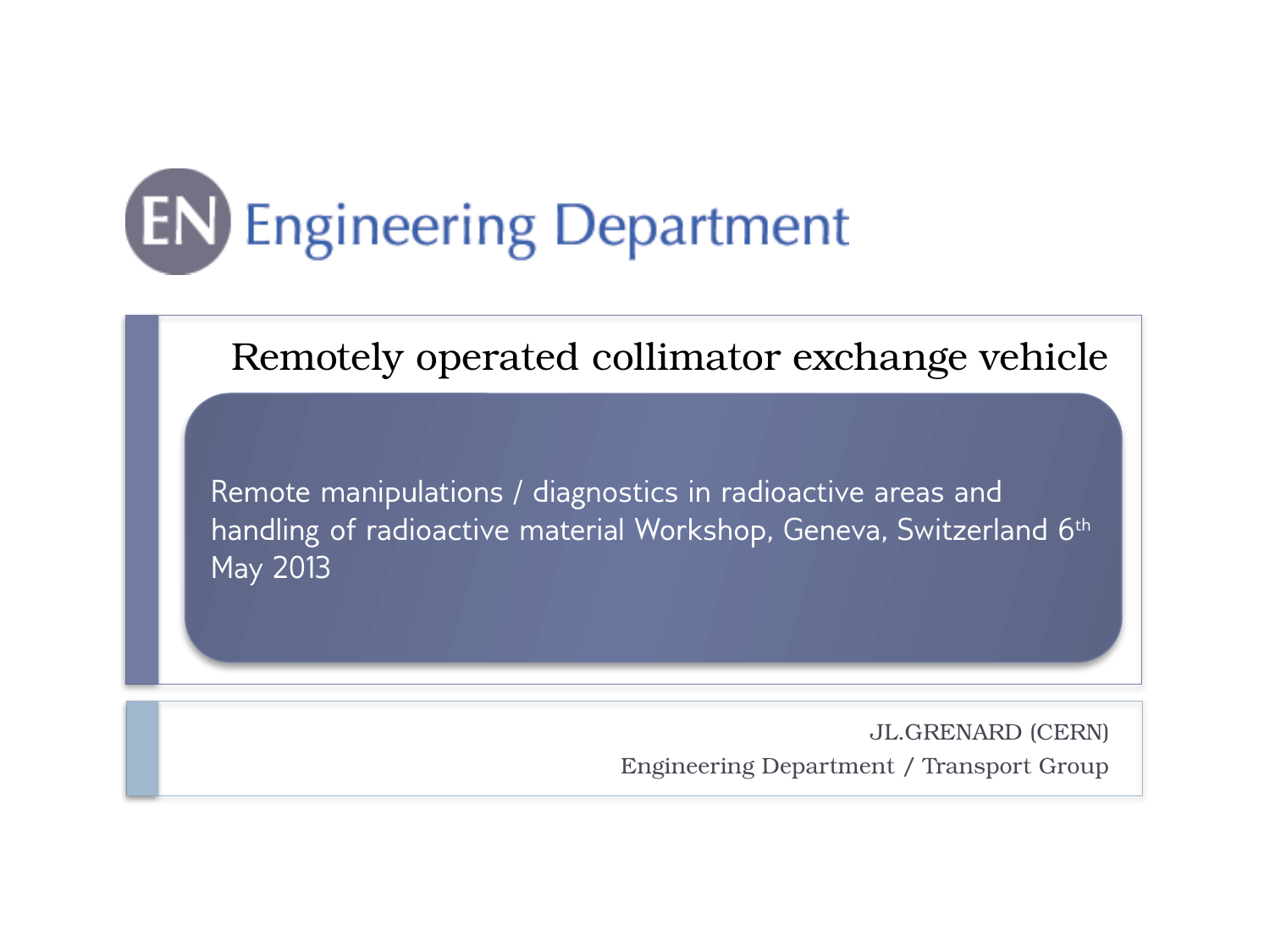

# Remotely operated collimator exchange vehicle
Remote manipulations / diagnostics in radioactive areas and handling of radioactive material Workshop, Geneva, Switzerland 6th May 2013
JL.GRENARD (CERN)
Engineering Department / Transport Group